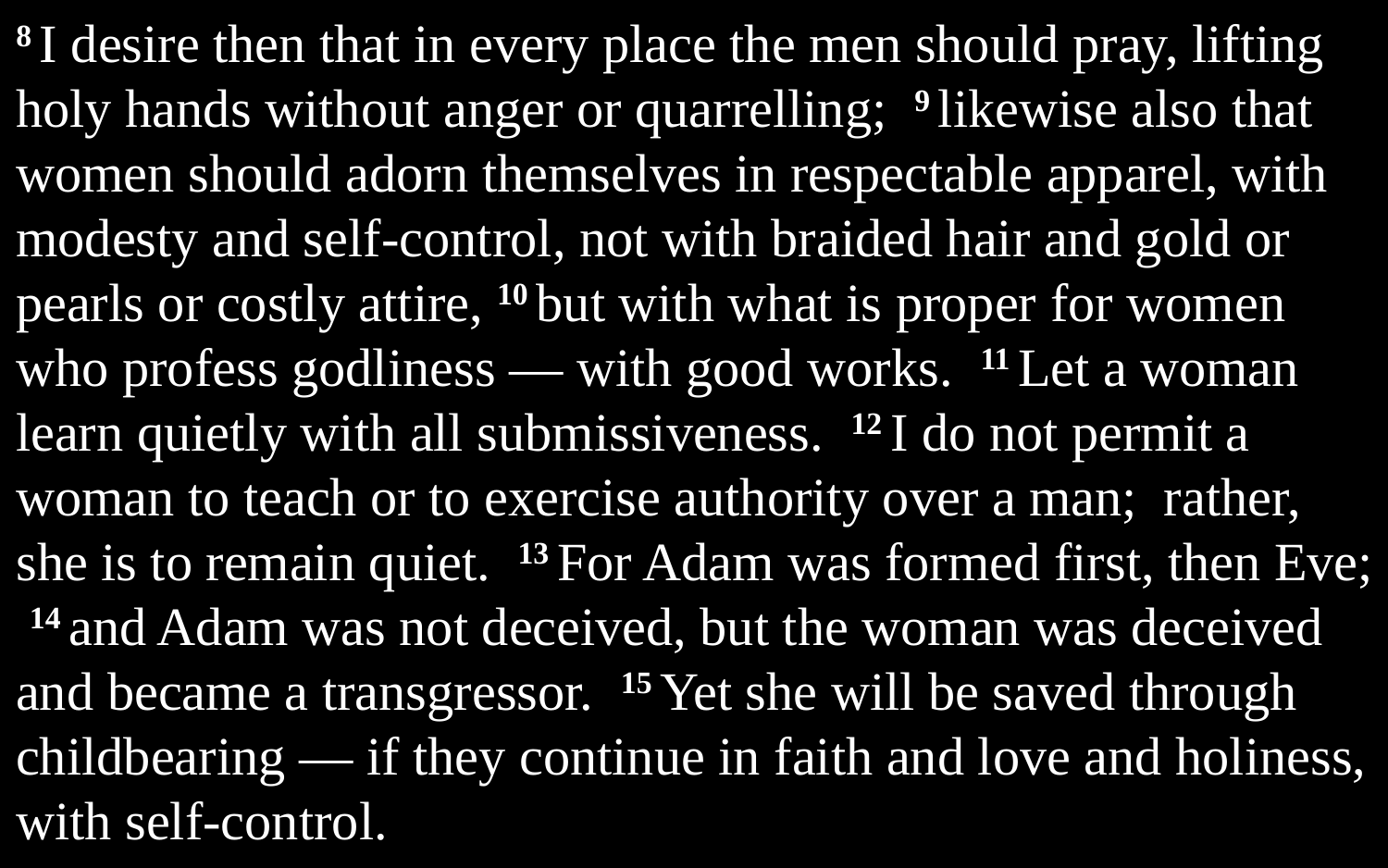

8 I desire then that in every place the men should pray, lifting holy hands without anger or quarrelling;  9 likewise also that women should adorn themselves in respectable apparel, with modesty and self-control, not with braided hair and gold or pearls or costly attire, 10 but with what is proper for women who profess godliness — with good works.  11 Let a woman learn quietly with all submissiveness.  12 I do not permit a woman to teach or to exercise authority over a man;  rather, she is to remain quiet.  13 For Adam was formed first, then Eve;  14 and Adam was not deceived, but the woman was deceived and became a transgressor.  15 Yet she will be saved through childbearing — if they continue in faith and love and holiness, with self-control.